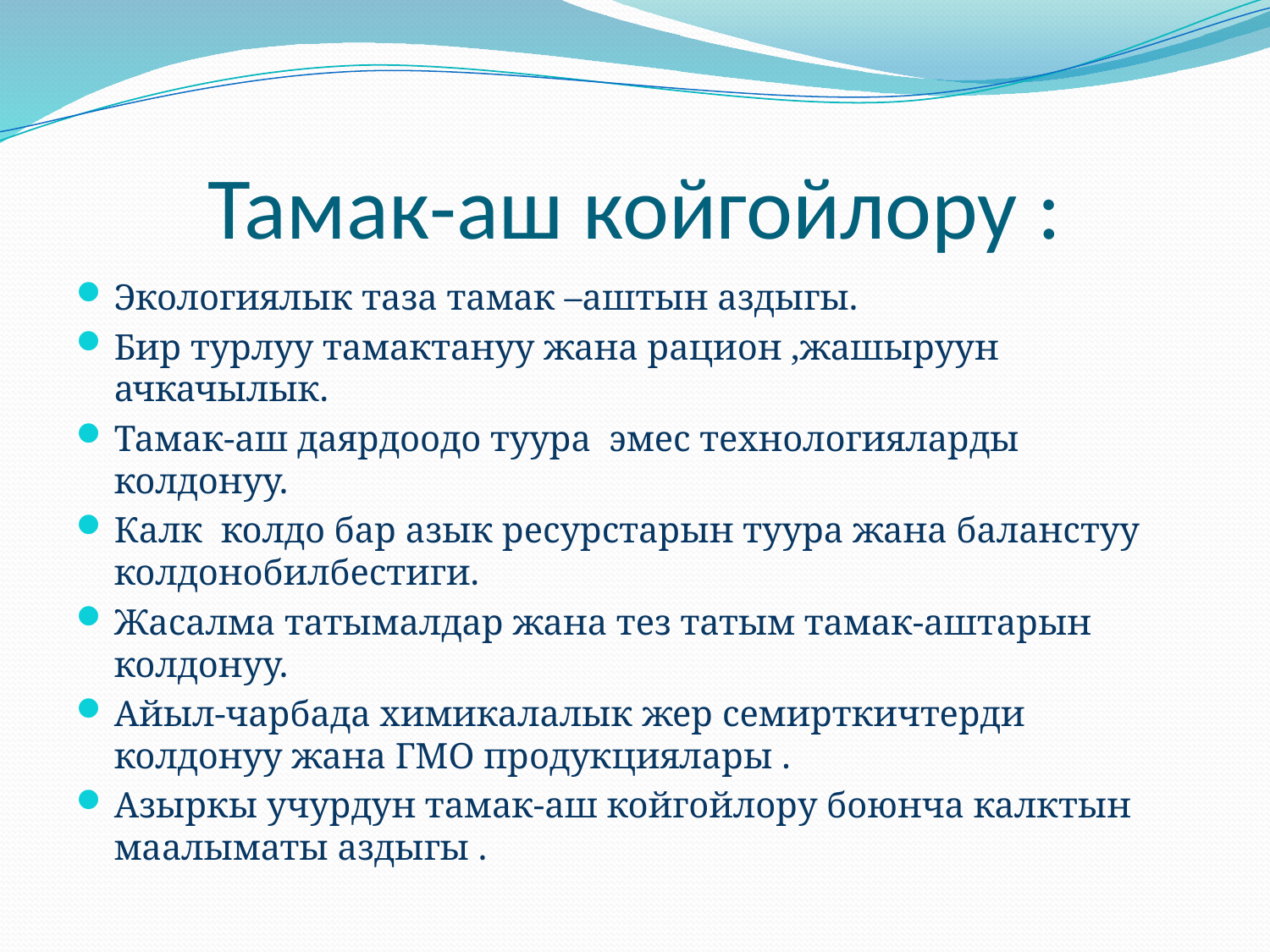

# Тамак-аш койгойлору :
Экологиялык таза тамак –аштын аздыгы.
Бир турлуу тамактануу жана рацион ,жашыруун ачкачылык.
Тамак-аш даярдоодо туура  эмес технологияларды колдонуу.
Калк  колдо бар азык ресурстарын туура жана баланстуу колдонобилбестиги.
Жасалма татымалдар жана тез татым тамак-аштарын колдонуу.
Айыл-чарбада химикалалык жер семирткичтерди  колдонуу жана ГМО продукциялары .
Азыркы учурдун тамак-аш койгойлору боюнча калктын маалыматы аздыгы .